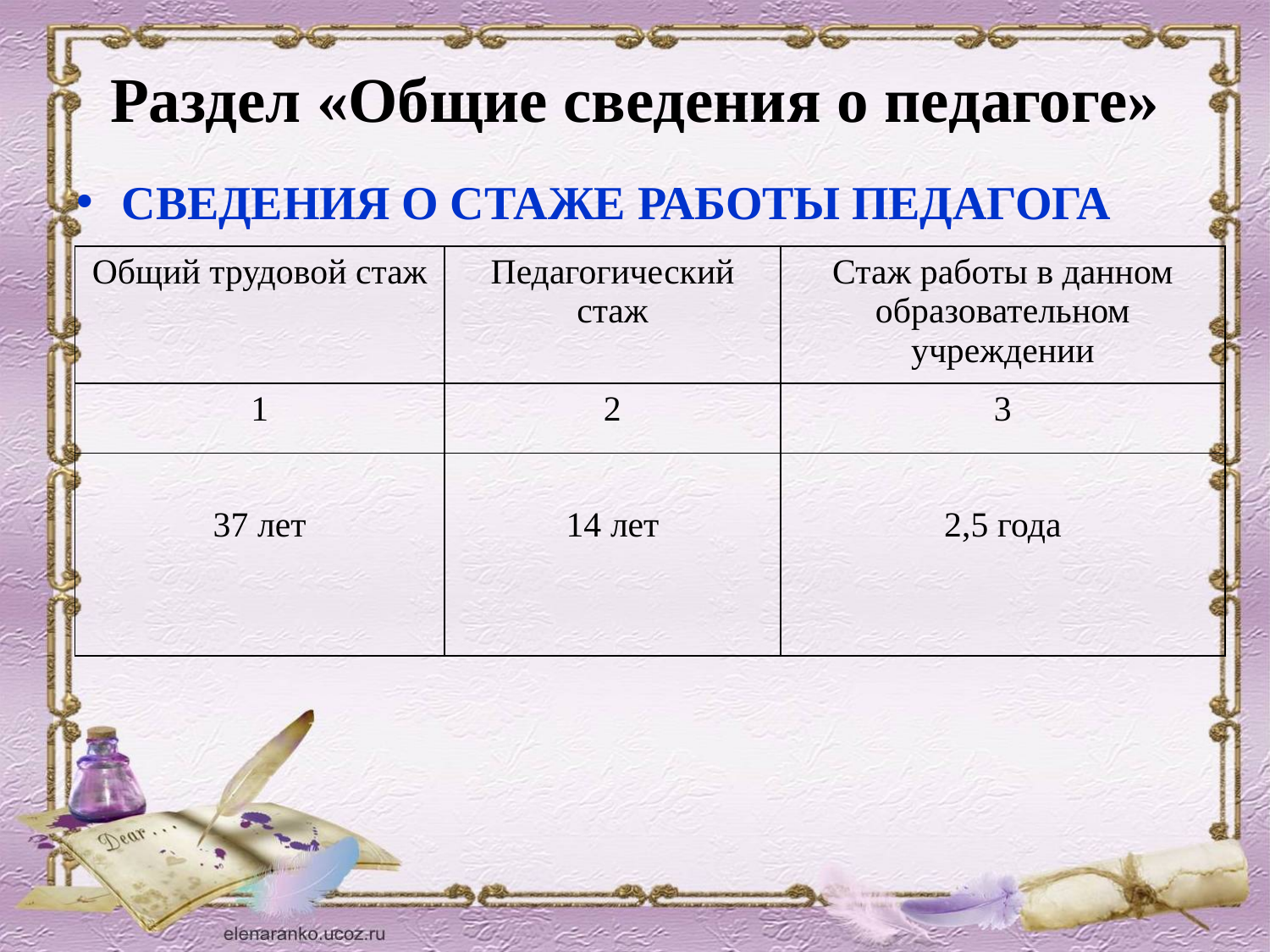

# Раздел «Общие сведения о педагоге»
СВЕДЕНИЯ О СТАЖЕ РАБОТЫ ПЕДАГОГА

| Общий трудовой стаж | Педагогический стаж | Стаж работы в данном образовательном учреждении |
| --- | --- | --- |
| 1 | 2 | 3 |
| 37 лет | 14 лет | 2,5 года |